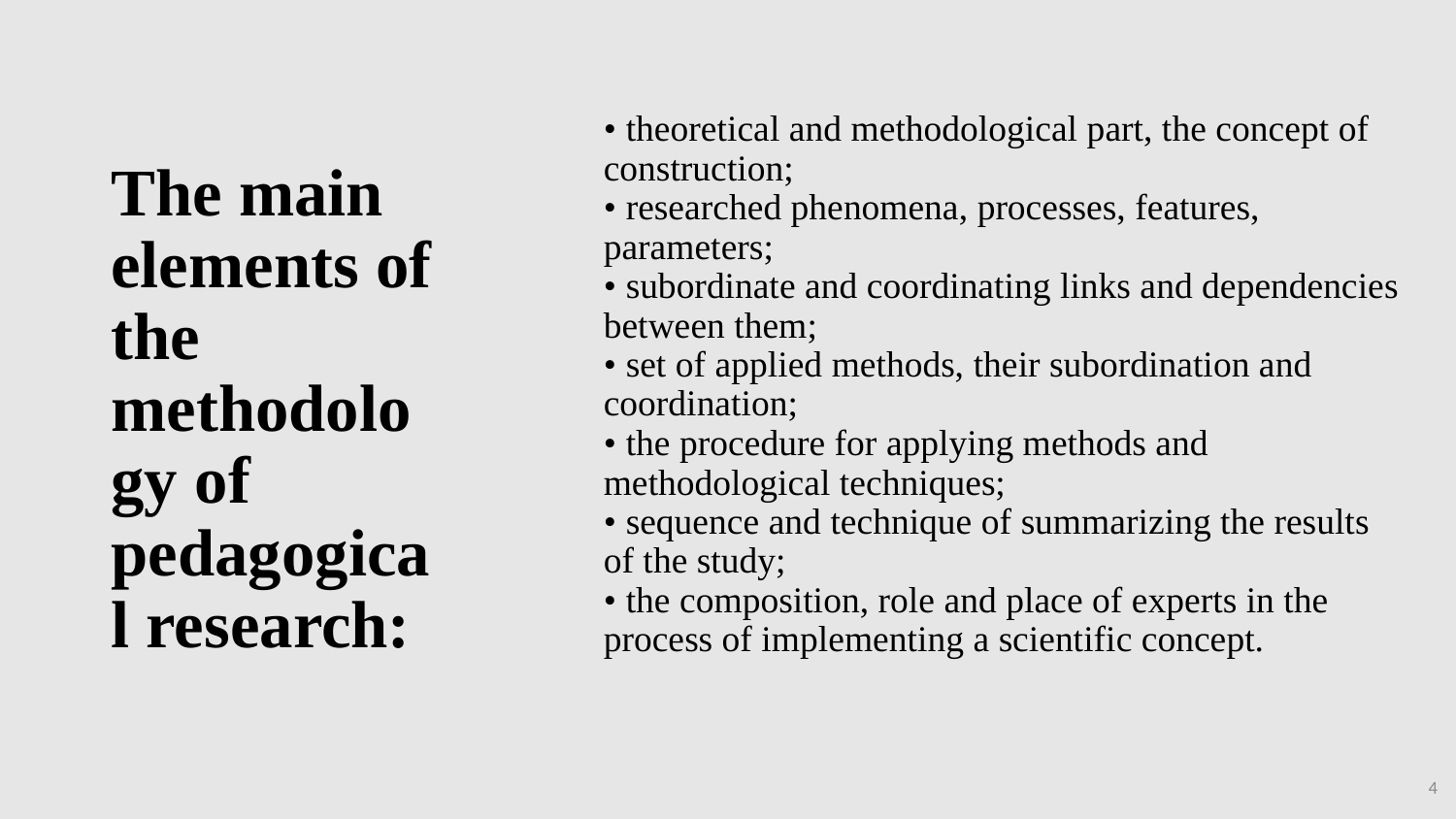

• theoretical and methodological part, the concept of construction;
• researched phenomena, processes, features, parameters;
• subordinate and coordinating links and dependencies between them;
• set of applied methods, their subordination and coordination;
• the procedure for applying methods and methodological techniques;
• sequence and technique of summarizing the results of the study;
• the composition, role and place of experts in the process of implementing a scientific concept.
# The main elements of the methodology of pedagogical research:
4